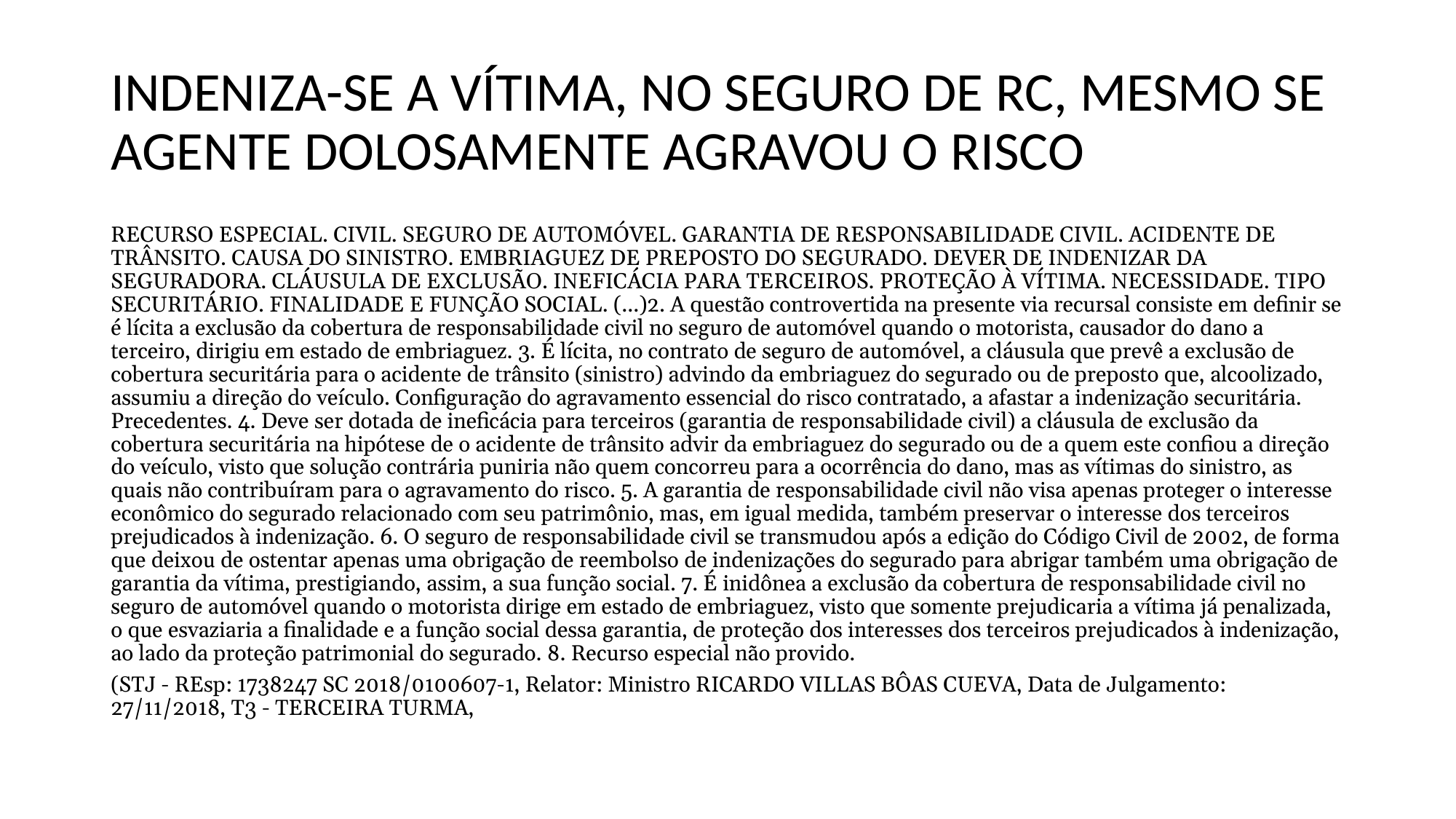

# INDENIZA-SE A VÍTIMA, NO SEGURO DE RC, MESMO SE AGENTE DOLOSAMENTE AGRAVOU O RISCO
RECURSO ESPECIAL. CIVIL. SEGURO DE AUTOMÓVEL. GARANTIA DE RESPONSABILIDADE CIVIL. ACIDENTE DE TRÂNSITO. CAUSA DO SINISTRO. EMBRIAGUEZ DE PREPOSTO DO SEGURADO. DEVER DE INDENIZAR DA SEGURADORA. CLÁUSULA DE EXCLUSÃO. INEFICÁCIA PARA TERCEIROS. PROTEÇÃO À VÍTIMA. NECESSIDADE. TIPO SECURITÁRIO. FINALIDADE E FUNÇÃO SOCIAL. (...)2. A questão controvertida na presente via recursal consiste em definir se é lícita a exclusão da cobertura de responsabilidade civil no seguro de automóvel quando o motorista, causador do dano a terceiro, dirigiu em estado de embriaguez. 3. É lícita, no contrato de seguro de automóvel, a cláusula que prevê a exclusão de cobertura securitária para o acidente de trânsito (sinistro) advindo da embriaguez do segurado ou de preposto que, alcoolizado, assumiu a direção do veículo. Configuração do agravamento essencial do risco contratado, a afastar a indenização securitária. Precedentes. 4. Deve ser dotada de ineficácia para terceiros (garantia de responsabilidade civil) a cláusula de exclusão da cobertura securitária na hipótese de o acidente de trânsito advir da embriaguez do segurado ou de a quem este confiou a direção do veículo, visto que solução contrária puniria não quem concorreu para a ocorrência do dano, mas as vítimas do sinistro, as quais não contribuíram para o agravamento do risco. 5. A garantia de responsabilidade civil não visa apenas proteger o interesse econômico do segurado relacionado com seu patrimônio, mas, em igual medida, também preservar o interesse dos terceiros prejudicados à indenização. 6. O seguro de responsabilidade civil se transmudou após a edição do Código Civil de 2002, de forma que deixou de ostentar apenas uma obrigação de reembolso de indenizações do segurado para abrigar também uma obrigação de garantia da vítima, prestigiando, assim, a sua função social. 7. É inidônea a exclusão da cobertura de responsabilidade civil no seguro de automóvel quando o motorista dirige em estado de embriaguez, visto que somente prejudicaria a vítima já penalizada, o que esvaziaria a finalidade e a função social dessa garantia, de proteção dos interesses dos terceiros prejudicados à indenização, ao lado da proteção patrimonial do segurado. 8. Recurso especial não provido.
(STJ - REsp: 1738247 SC 2018/0100607-1, Relator: Ministro RICARDO VILLAS BÔAS CUEVA, Data de Julgamento: 27/11/2018, T3 - TERCEIRA TURMA,